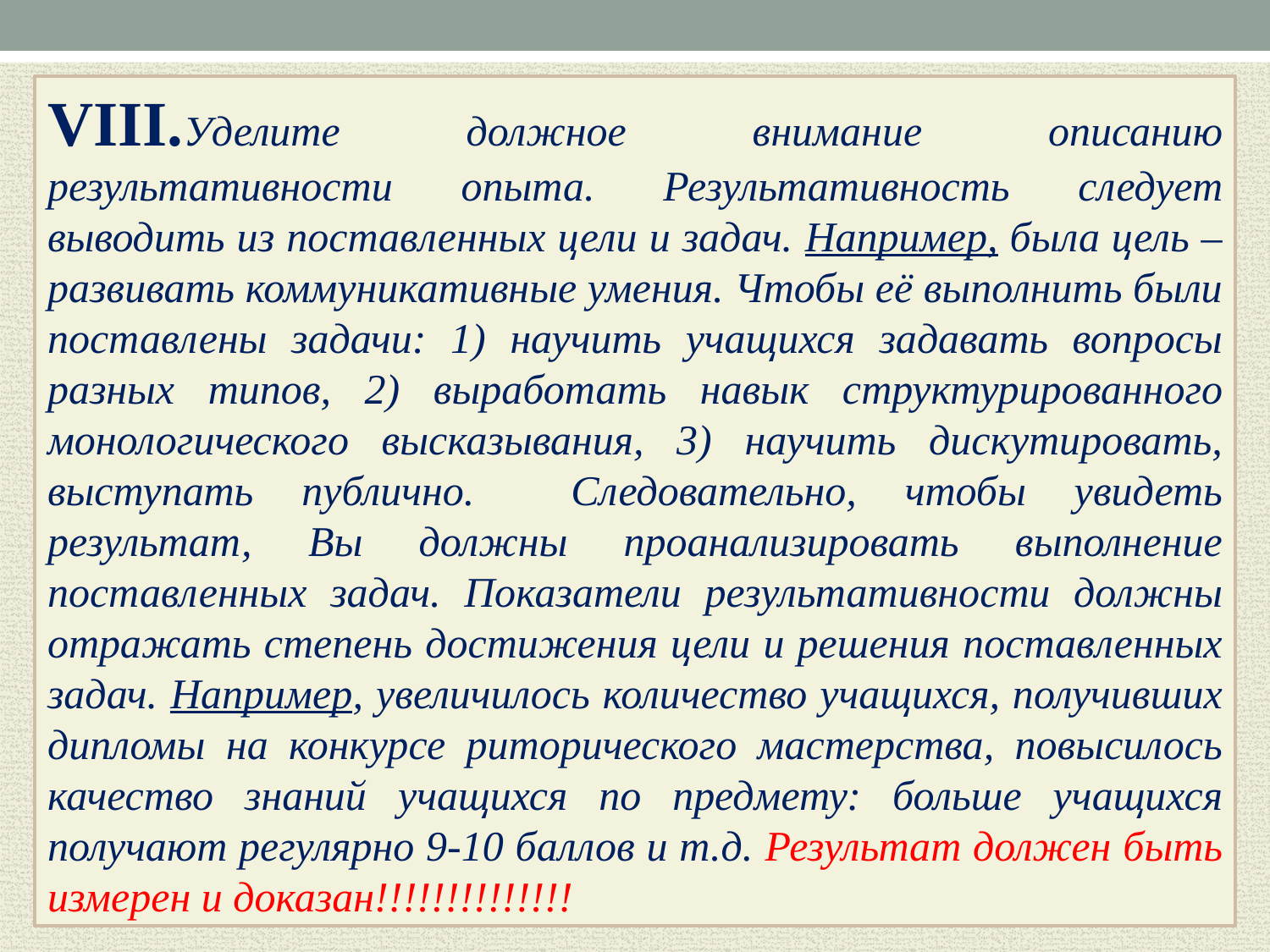

VIII.Уделите должное внимание описанию результативности опыта. Результативность следует выводить из поставленных цели и задач. Например, была цель – развивать коммуникативные умения. Чтобы её выполнить были поставлены задачи: 1) научить учащихся задавать вопросы разных типов, 2) выработать навык структурированного монологического высказывания, 3) научить дискутировать, выступать публично.  Следовательно, чтобы увидеть результат, Вы должны проанализировать выполнение поставленных задач. Показатели результативности должны отражать степень достижения цели и решения поставленных задач. Например, увеличилось количество учащихся, получивших дипломы на конкурсе риторического мастерства, повысилось качество знаний учащихся по предмету: больше учащихся получают регулярно 9-10 баллов и т.д. Результат должен быть измерен и доказан!!!!!!!!!!!!!!